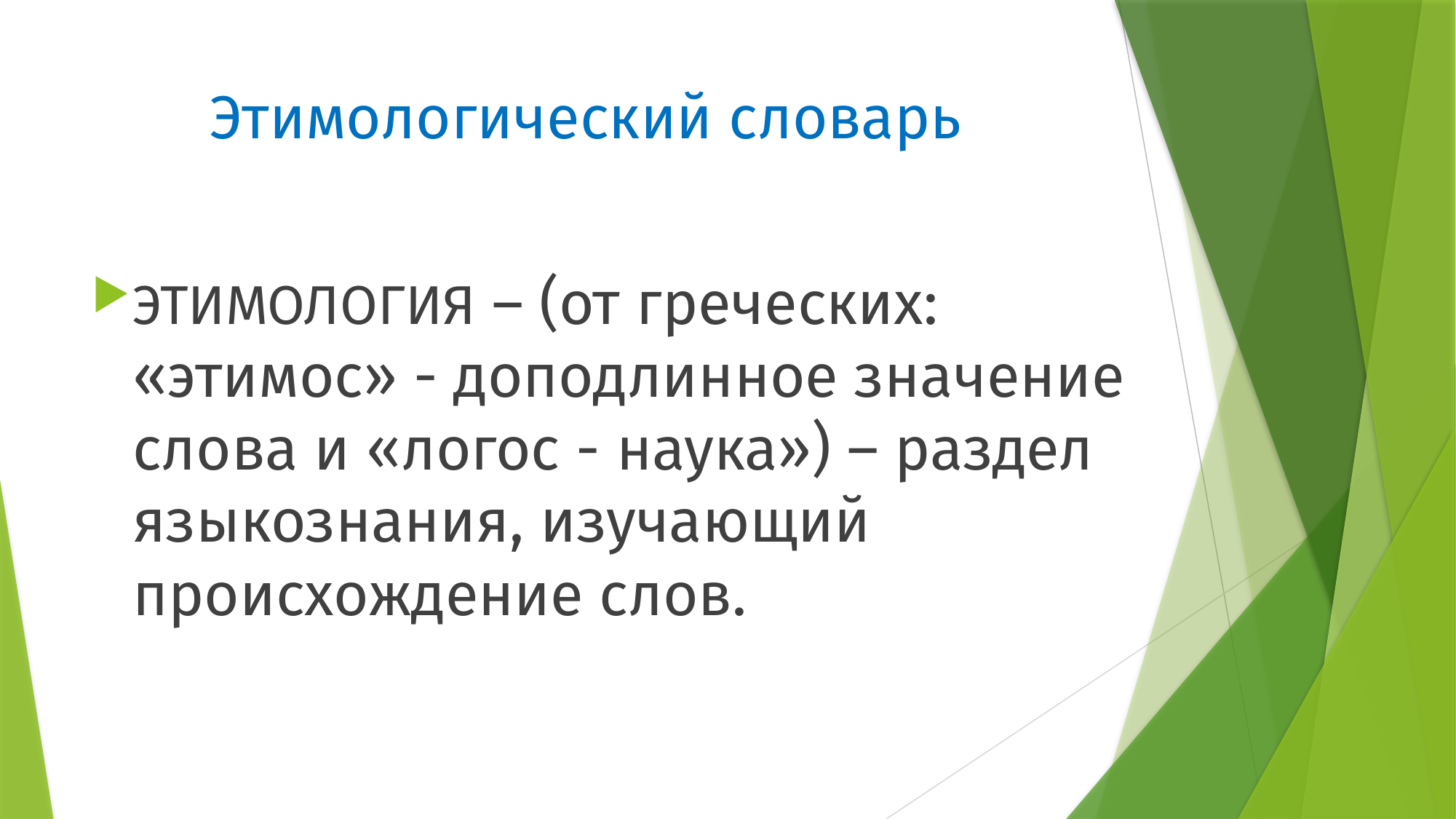

# Этимологический словарь
ЭТИМОЛОГИЯ – (от греческих: «этимос» - доподлинное значение слова и «логос - наука») – раздел языкознания, изучающий происхождение слов.